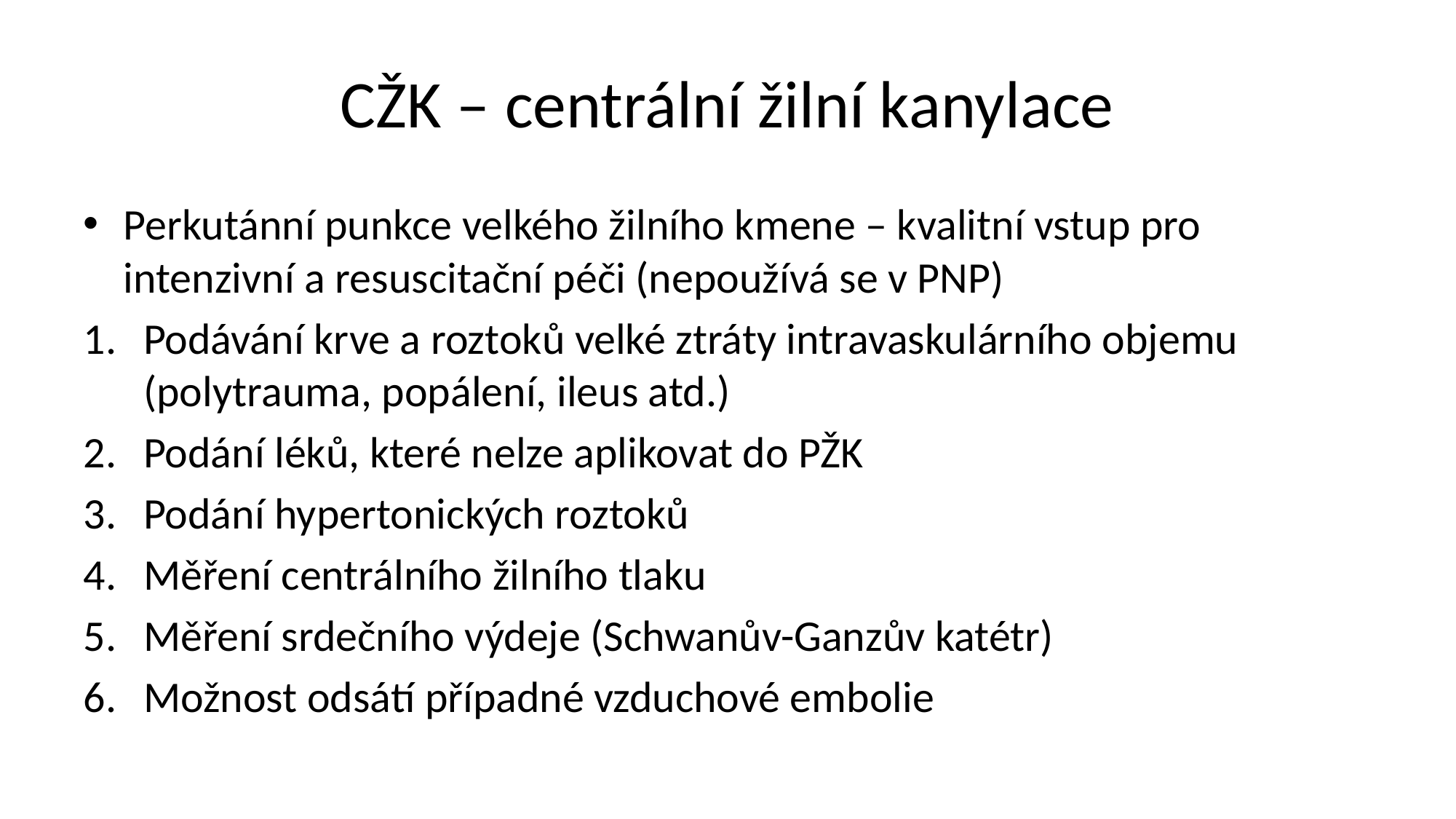

# CŽK – centrální žilní kanylace
Perkutánní punkce velkého žilního kmene – kvalitní vstup pro intenzivní a resuscitační péči (nepoužívá se v PNP)
Podávání krve a roztoků velké ztráty intravaskulárního objemu (polytrauma, popálení, ileus atd.)
Podání léků, které nelze aplikovat do PŽK
Podání hypertonických roztoků
Měření centrálního žilního tlaku
Měření srdečního výdeje (Schwanův-Ganzův katétr)
Možnost odsátí případné vzduchové embolie